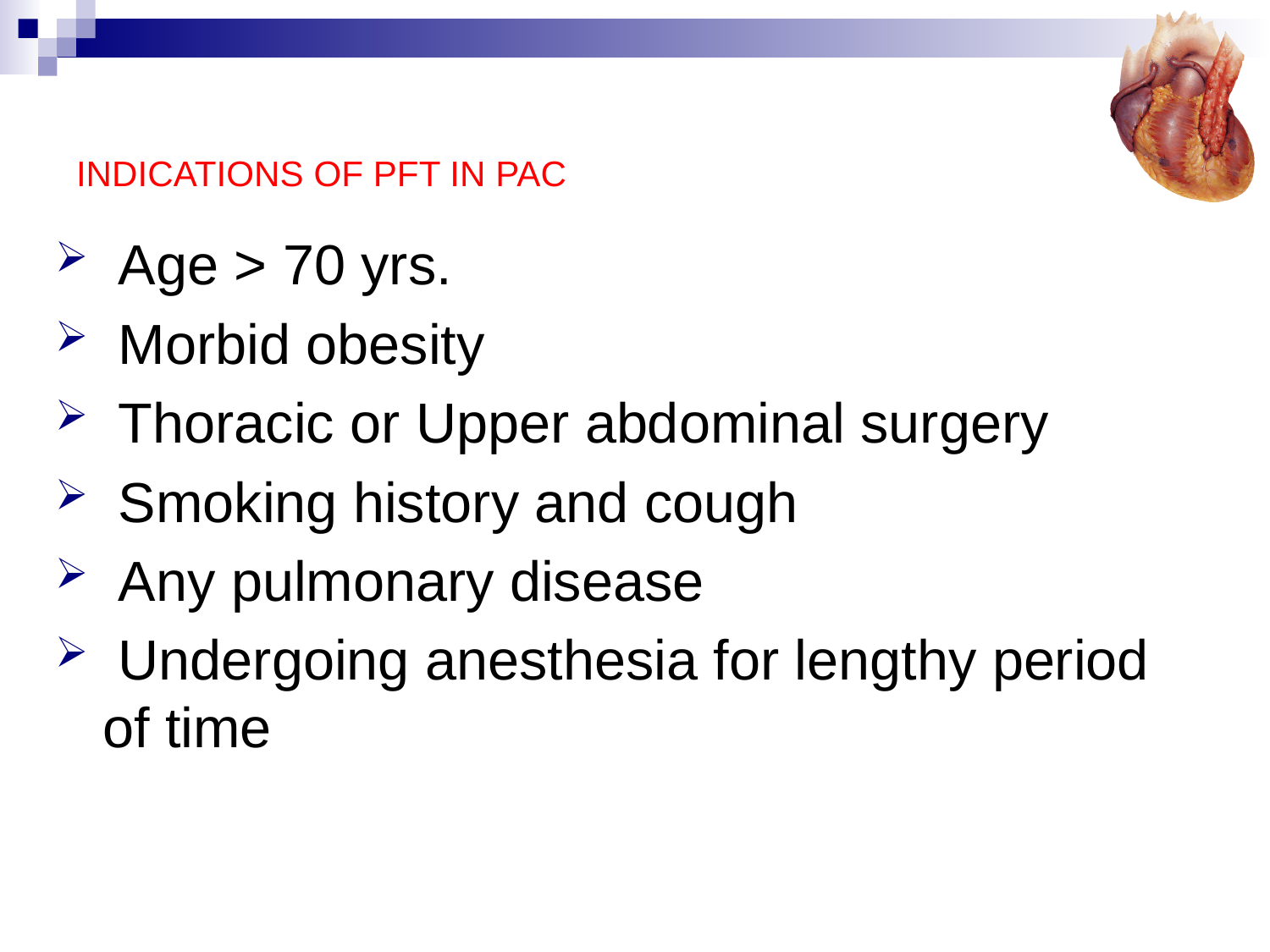

# INDICATIONS OF PFT IN PAC
 Age > 70 yrs.
 Morbid obesity
 Thoracic or Upper abdominal surgery
 Smoking history and cough
 Any pulmonary disease
 Undergoing anesthesia for lengthy period of time